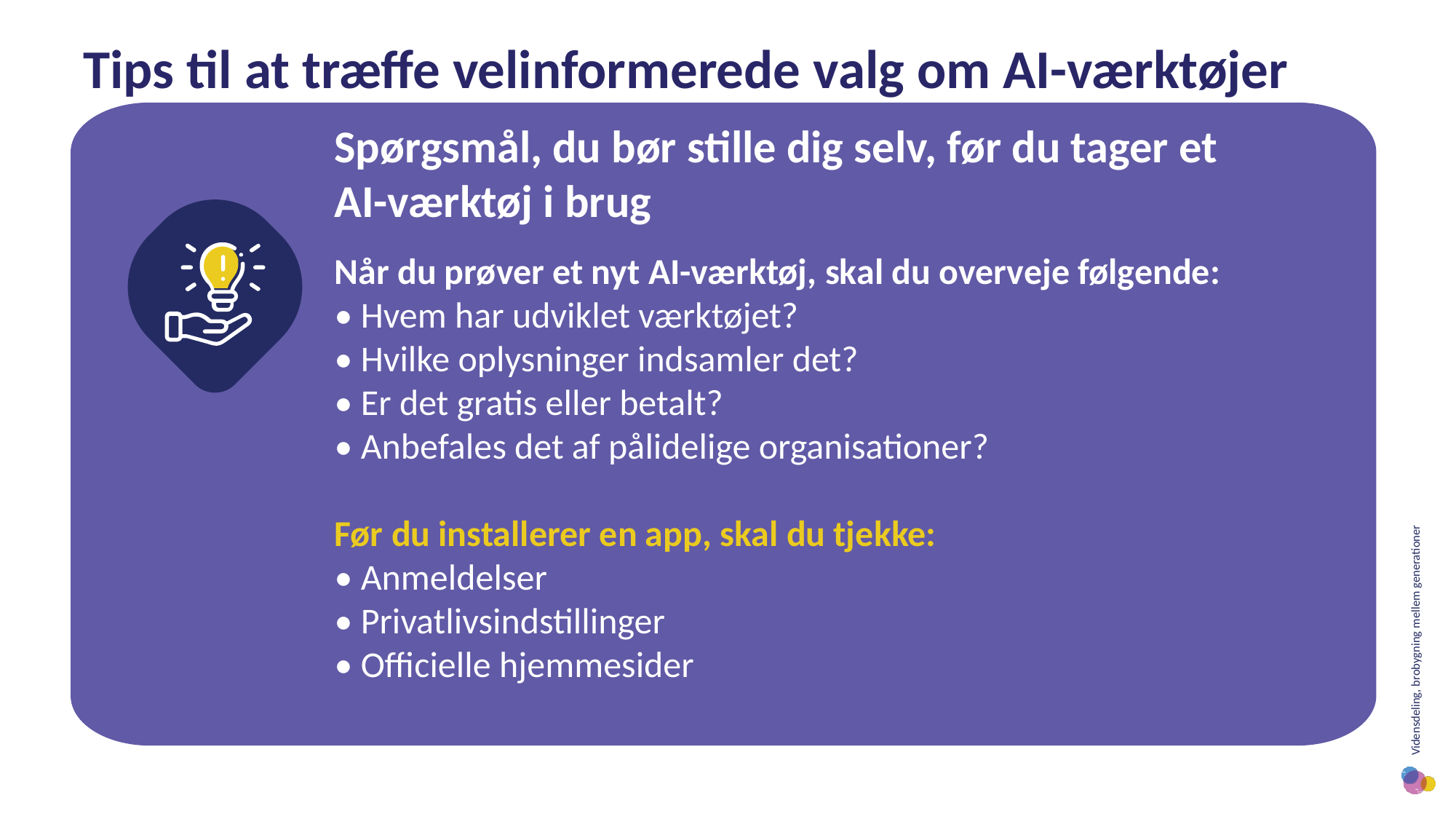

Tips til at træffe velinformerede valg om AI-værktøjer

Spørgsmål, du bør stille dig selv, før du tager et AI-værktøj i brug

Når du prøver et nyt AI-værktøj, skal du overveje følgende:
• Hvem har udviklet værktøjet?
• Hvilke oplysninger indsamler det?
• Er det gratis eller betalt?
• Anbefales det af pålidelige organisationer?

Før du installerer en app, skal du tjekke:
• Anmeldelser
• Privatlivsindstillinger
• Officielle hjemmesider